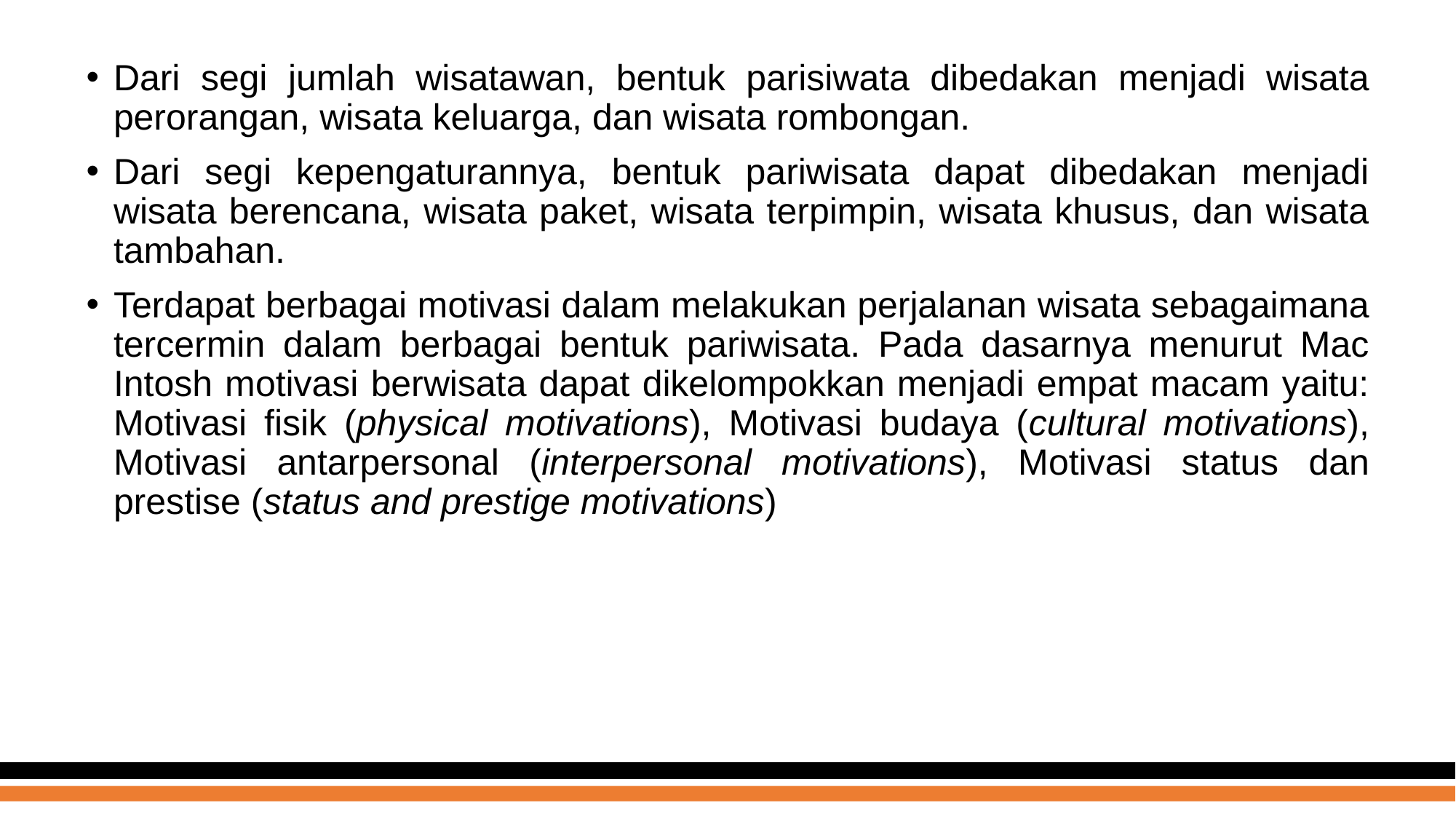

Dari segi jumlah wisatawan, bentuk parisiwata dibedakan menjadi wisata perorangan, wisata keluarga, dan wisata rombongan.
Dari segi kepengaturannya, bentuk pariwisata dapat dibedakan menjadi wisata berencana, wisata paket, wisata terpimpin, wisata khusus, dan wisata tambahan.
Terdapat berbagai motivasi dalam melakukan perjalanan wisata sebagaimana tercermin dalam berbagai bentuk pariwisata. Pada dasarnya menurut Mac Intosh motivasi berwisata dapat dikelompokkan menjadi empat macam yaitu: Motivasi fisik (physical motivations), Motivasi budaya (cultural motivations), Motivasi antarpersonal (interpersonal motivations), Motivasi status dan prestise (status and prestige motivations)